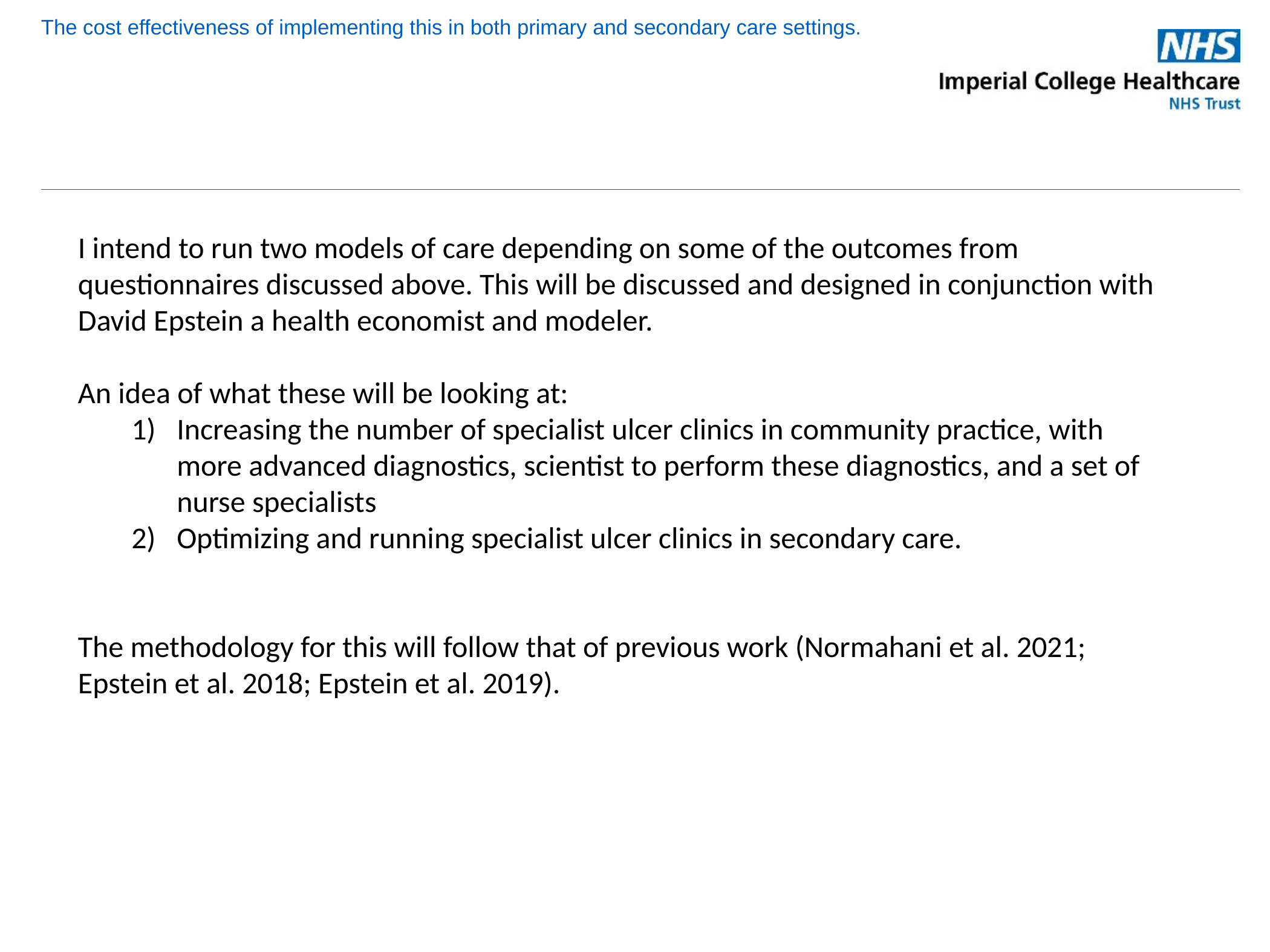

# The cost effectiveness of implementing this in both primary and secondary care settings.
I intend to run two models of care depending on some of the outcomes from questionnaires discussed above. This will be discussed and designed in conjunction with David Epstein a health economist and modeler.

An idea of what these will be looking at:
Increasing the number of specialist ulcer clinics in community practice, with more advanced diagnostics, scientist to perform these diagnostics, and a set of nurse specialists
Optimizing and running specialist ulcer clinics in secondary care.

The methodology for this will follow that of previous work (Normahani et al. 2021; Epstein et al. 2018; Epstein et al. 2019).